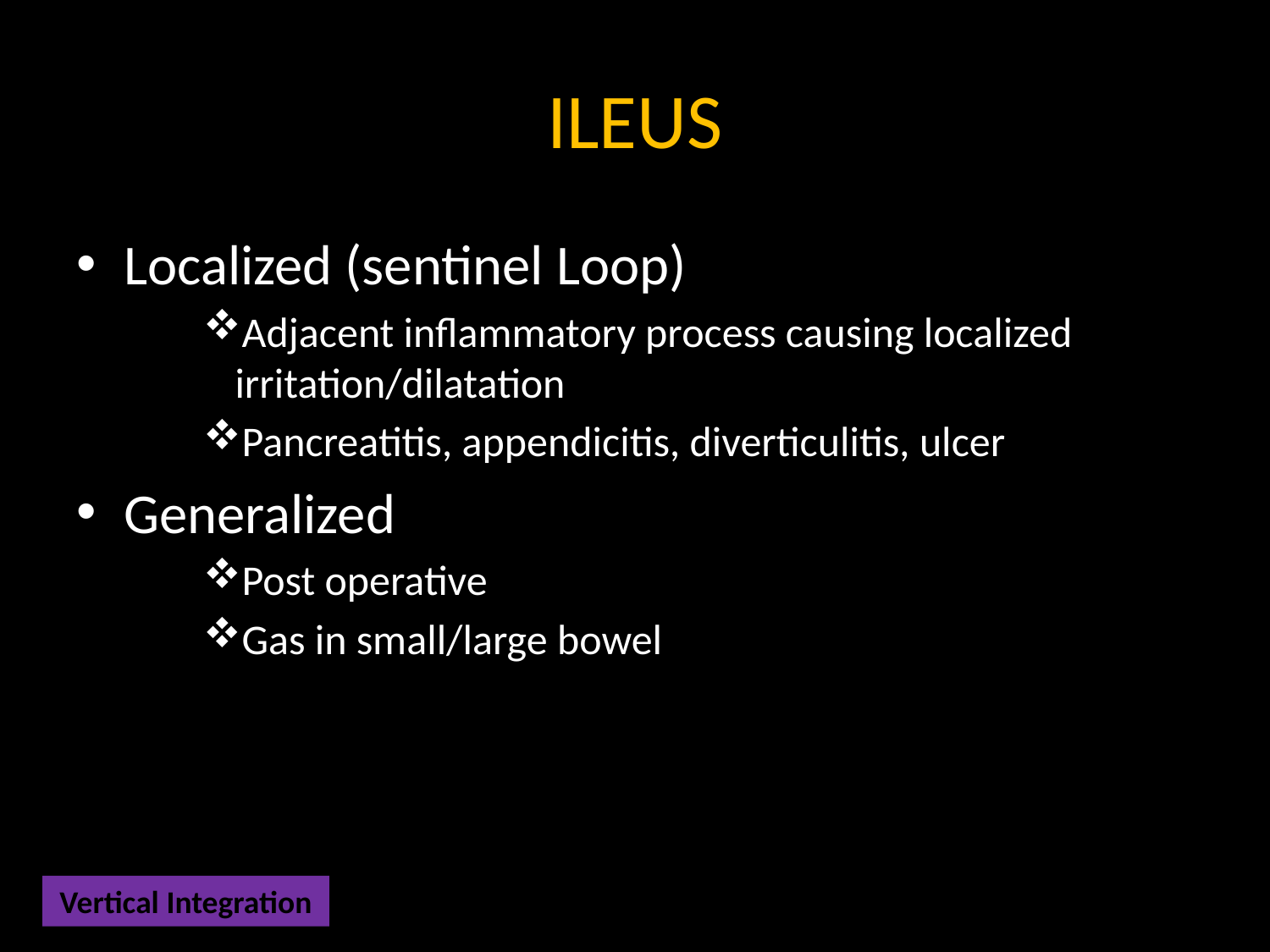

# ILEUS
Localized (sentinel Loop)
Adjacent inflammatory process causing localized irritation/dilatation
Pancreatitis, appendicitis, diverticulitis, ulcer
Generalized
Post operative
Gas in small/large bowel
Vertical Integration